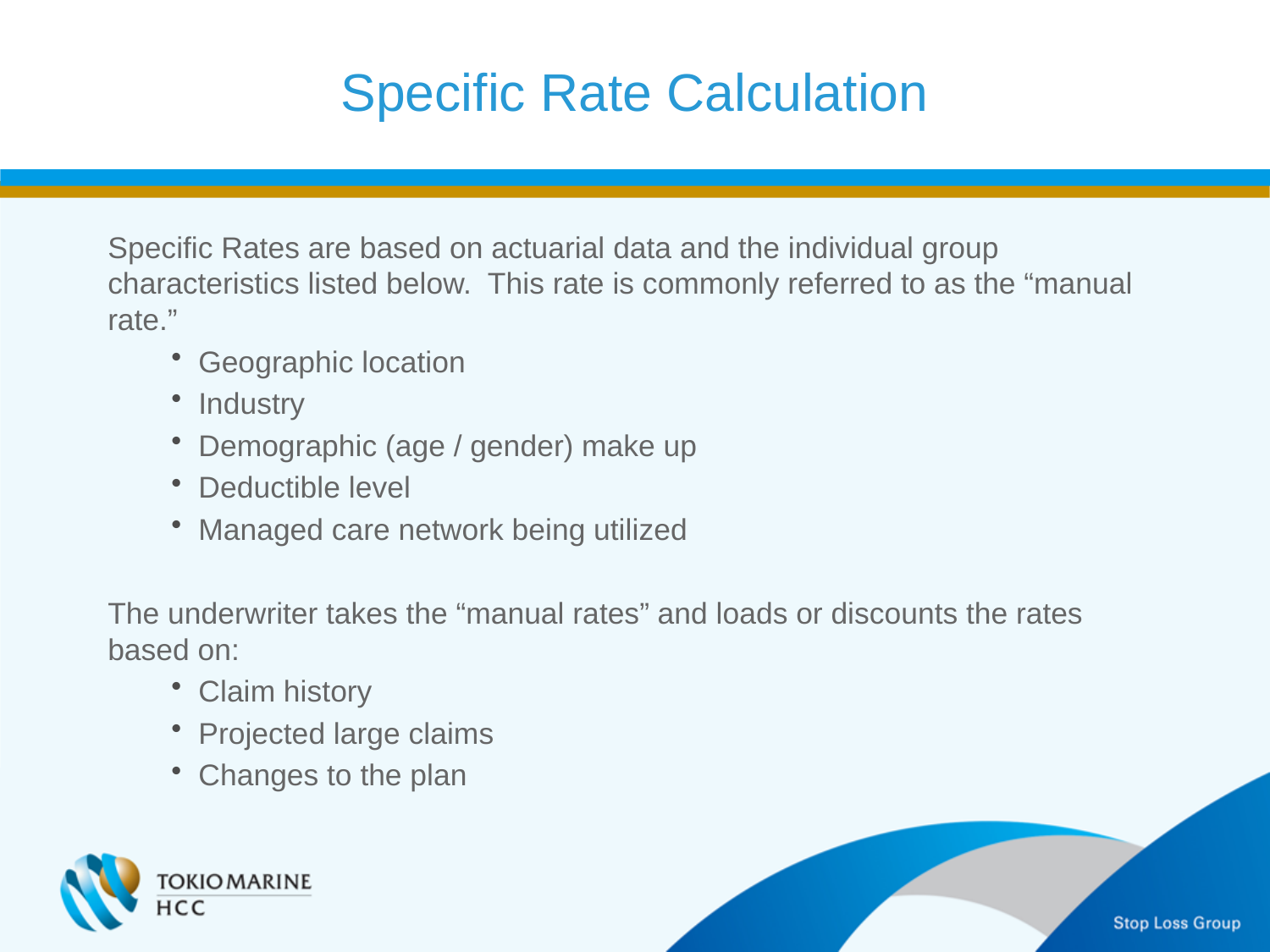

Specific Rate Calculation
Specific Rates are based on actuarial data and the individual group characteristics listed below.  This rate is commonly referred to as the “manual rate.”
  Geographic location
  Industry
  Demographic (age / gender) make up
  Deductible level
  Managed care network being utilized

The underwriter takes the “manual rates” and loads or discounts the rates based on:
  Claim history
  Projected large claims
  Changes to the plan